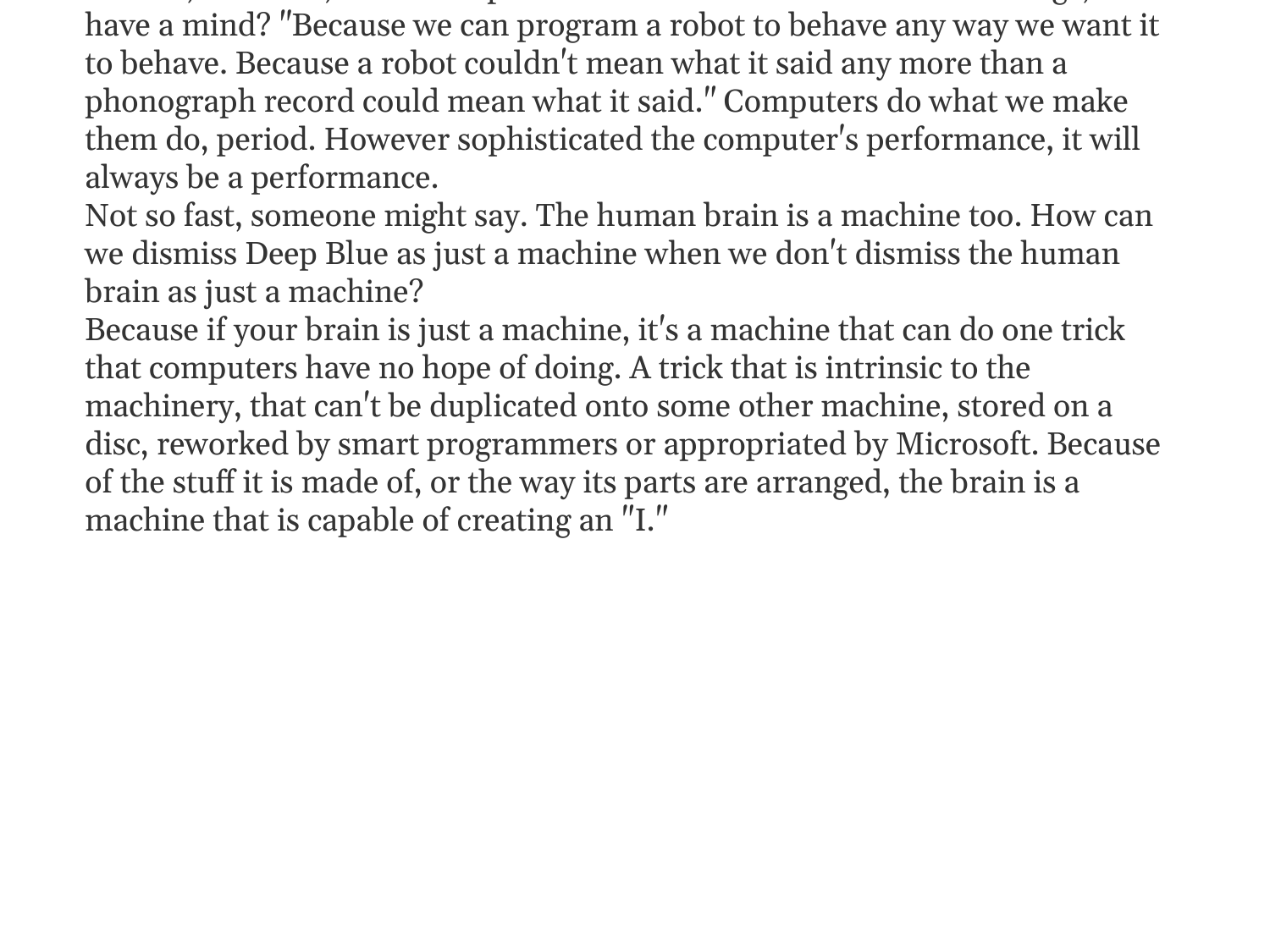

Deep Blue is just a machine. It doesn't have a mind any more than a flowerpot has a mind. Deep Blue is a beautiful and amazing technological achievement. It is an intellectual milestone, and its chief meaning is this: that human beings are champion machine builders. All sorts of activities that we thought could be done only by minds can in fact be done by machines too, if the machine builders are smart enough. Deep Blue underscores the same lesson about human thought we learned a couple of generations ago from mechanical calculators. You can't do arithmetic without using your mind, but when a calculator does arithmetic, we don't conclude that it has a mind. We conclude that arithmetic can be done without a mind.
Winning at chess, of course, is much harder than adding numbers. But when you think about it carefully, the idea that Deep Blue has a mind is absurd. How can an object that wants nothing, fears nothing, enjoys nothing, needs nothing and cares about nothing have a mind? It can win at chess, but not because it wants to. It isn't happy when it wins or sad when it loses. What are its apres-match plans if it beats Kasparov? Is it hoping to take Deep Pink out for a night on the town? It doesn't care about chess or anything else. It plays the game for the same reason a calculator adds or a toaster toasts: because it is a machine designed for that purpose.
Computers as we know them will never have minds. No matter what amazing feats they perform, inside they will always be the same absolute zero. The philosopher Paul Ziff laid this out clearly almost four decades ago. How can we be sure, he asked, that a computer-driven robot will never have feelings, never have a mind? "Because we can program a robot to behave any way we want it to behave. Because a robot couldn't mean what it said any more than a phonograph record could mean what it said." Computers do what we make them do, period. However sophisticated the computer's performance, it will always be a performance.
Not so fast, someone might say. The human brain is a machine too. How can we dismiss Deep Blue as just a machine when we don't dismiss the human brain as just a machine?
Because if your brain is just a machine, it's a machine that can do one trick that computers have no hope of doing. A trick that is intrinsic to the machinery, that can't be duplicated onto some other machine, stored on a disc, reworked by smart programmers or appropriated by Microsoft. Because of the stuff it is made of, or the way its parts are arranged, the brain is a machine that is capable of creating an "I."